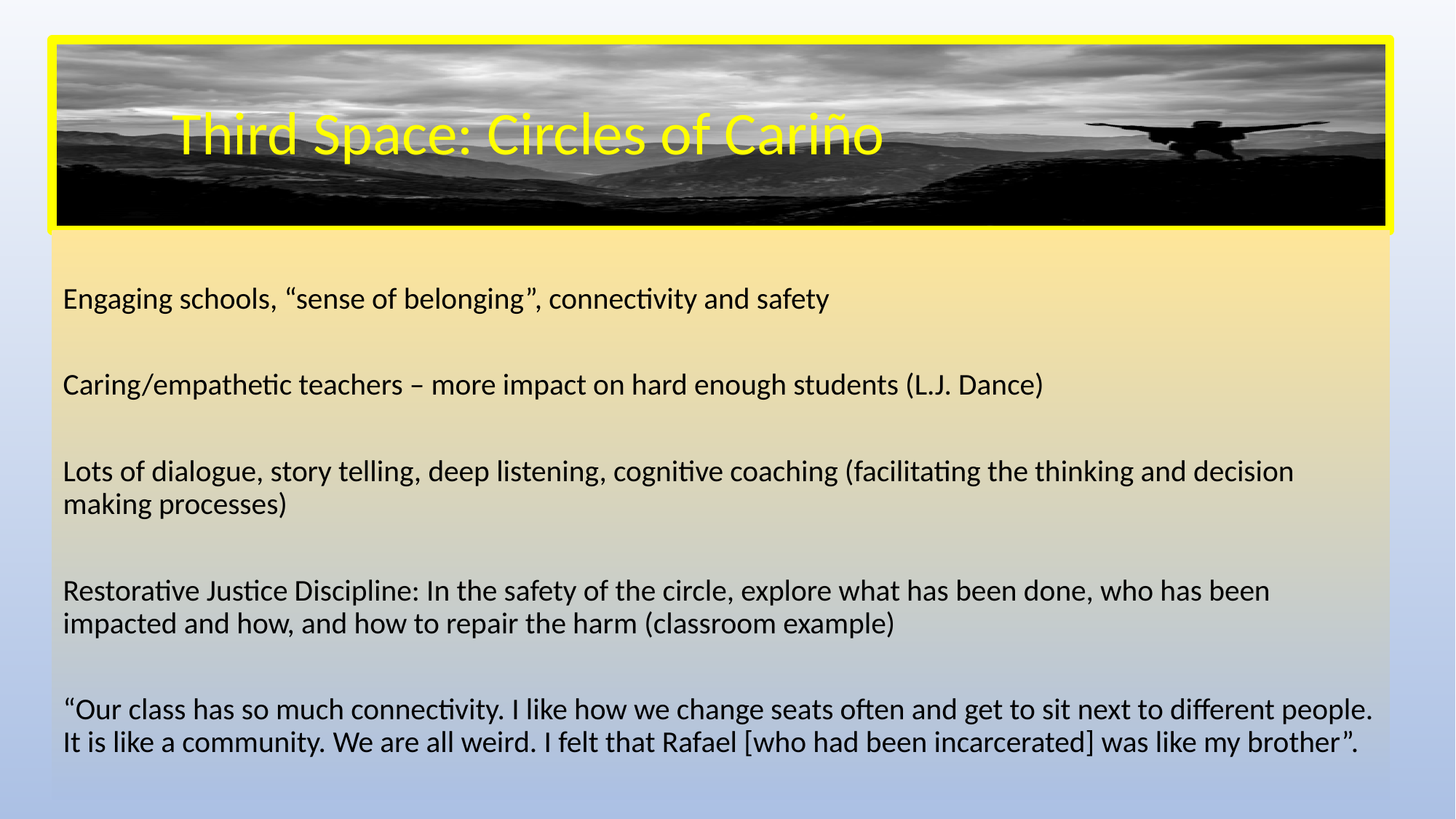

# Third Space: Circles of Cariño

Engaging schools, “sense of belonging”, connectivity and safety

Caring/empathetic teachers – more impact on hard enough students (L.J. Dance)

Lots of dialogue, story telling, deep listening, cognitive coaching (facilitating the thinking and decision making processes)

Restorative Justice Discipline: In the safety of the circle, explore what has been done, who has been impacted and how, and how to repair the harm (classroom example)

“Our class has so much connectivity. I like how we change seats often and get to sit next to different people. It is like a community. We are all weird. I felt that Rafael [who had been incarcerated] was like my brother”.